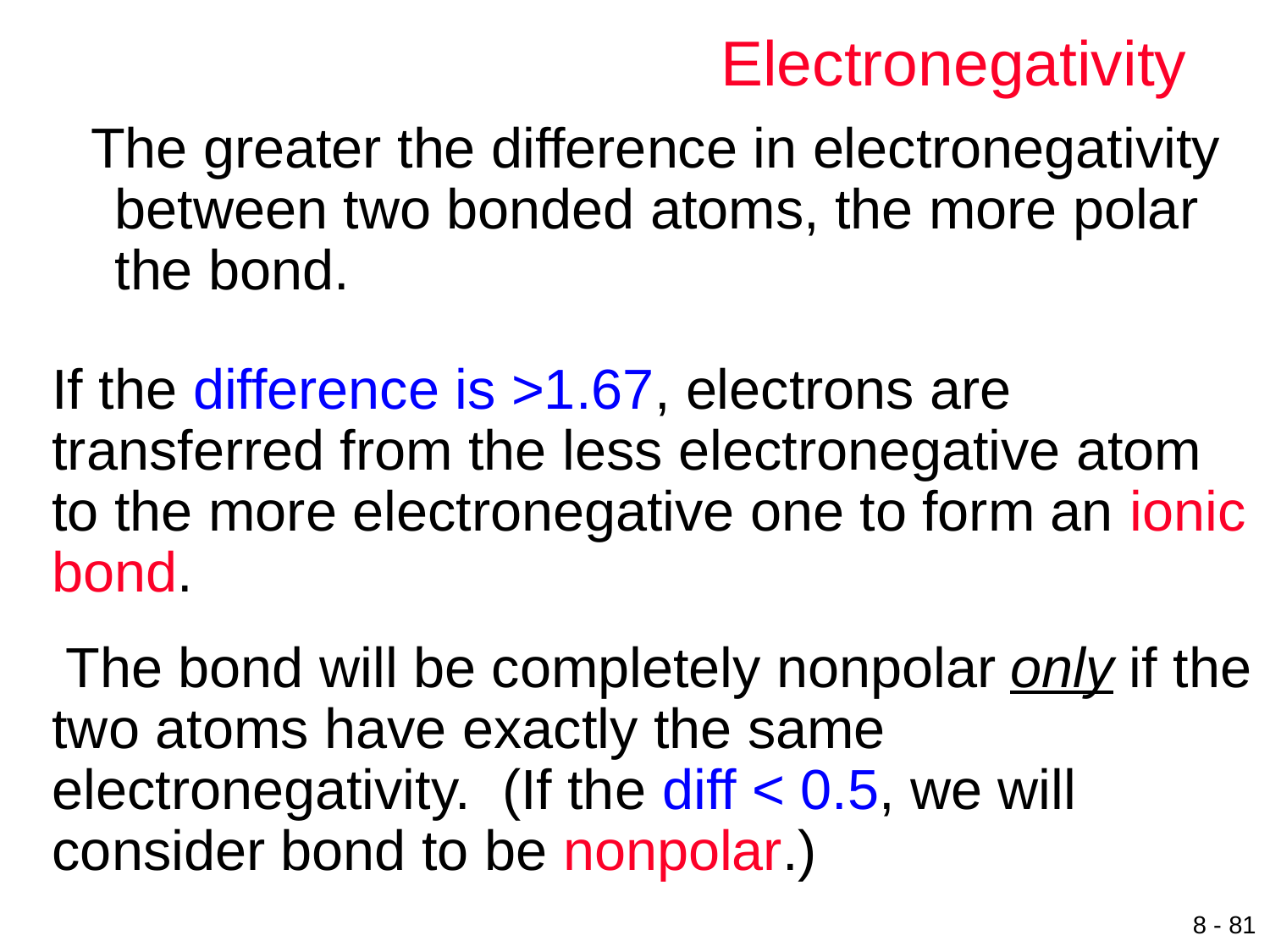

# Electronegativity
 The greater the difference in electronegativity between two bonded atoms, the more polar the bond.
	If the difference is >1.67, electrons are transferred from the less electronegative atom to the more electronegative one to form an ionic bond.

	 The bond will be completely nonpolar only if the two atoms have exactly the same electronegativity.  (If the diff < 0.5, we will consider bond to be nonpolar.)